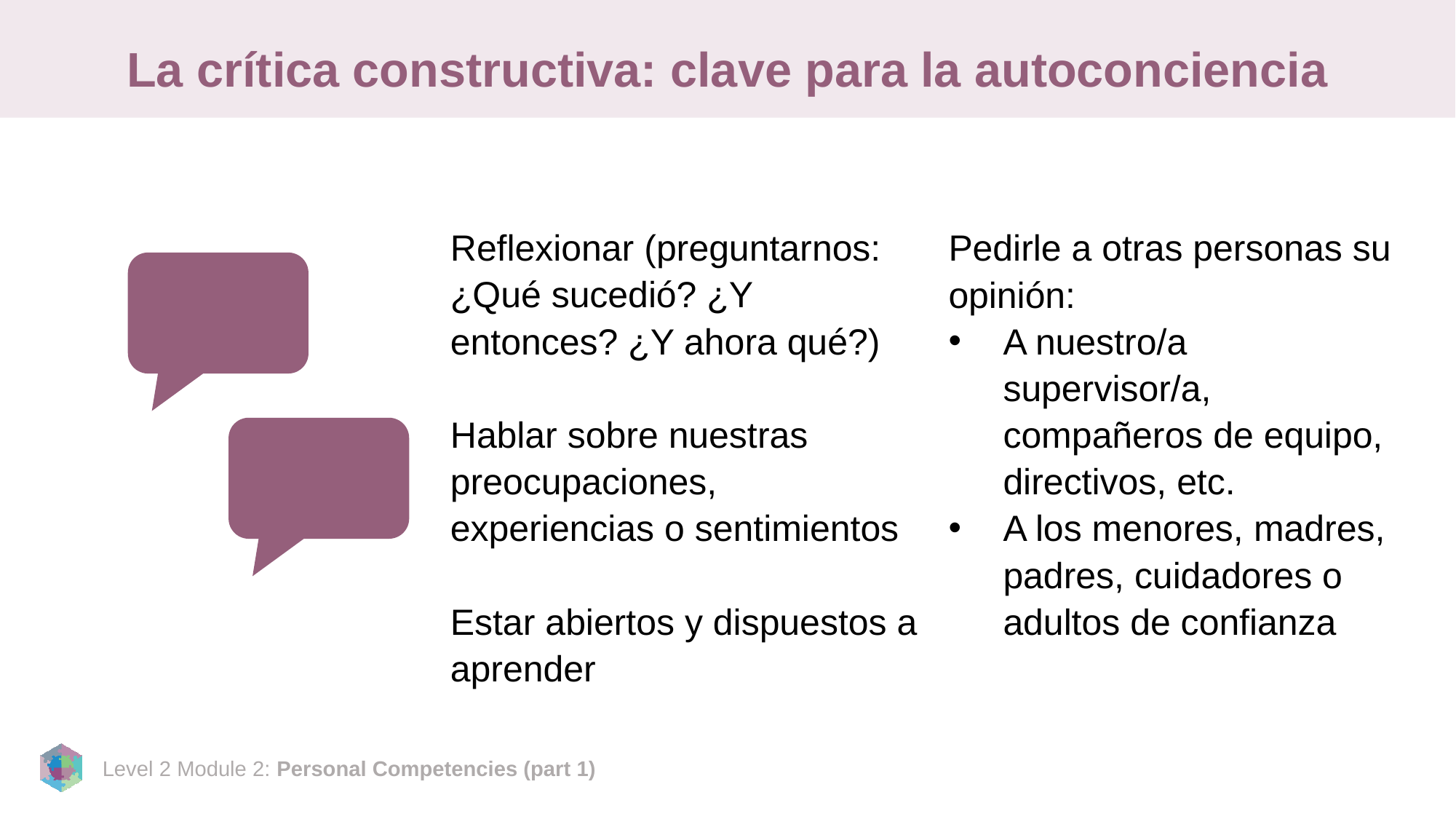

# La crítica constructiva: clave para la autoconciencia
Reflexionar (preguntarnos: ¿Qué sucedió? ¿Y entonces? ¿Y ahora qué?)

Hablar sobre nuestras preocupaciones, experiencias o sentimientos

Estar abiertos y dispuestos a aprender
Pedirle a otras personas su opinión:
A nuestro/a supervisor/a, compañeros de equipo, directivos, etc.
A los menores, madres, padres, cuidadores o adultos de confianza